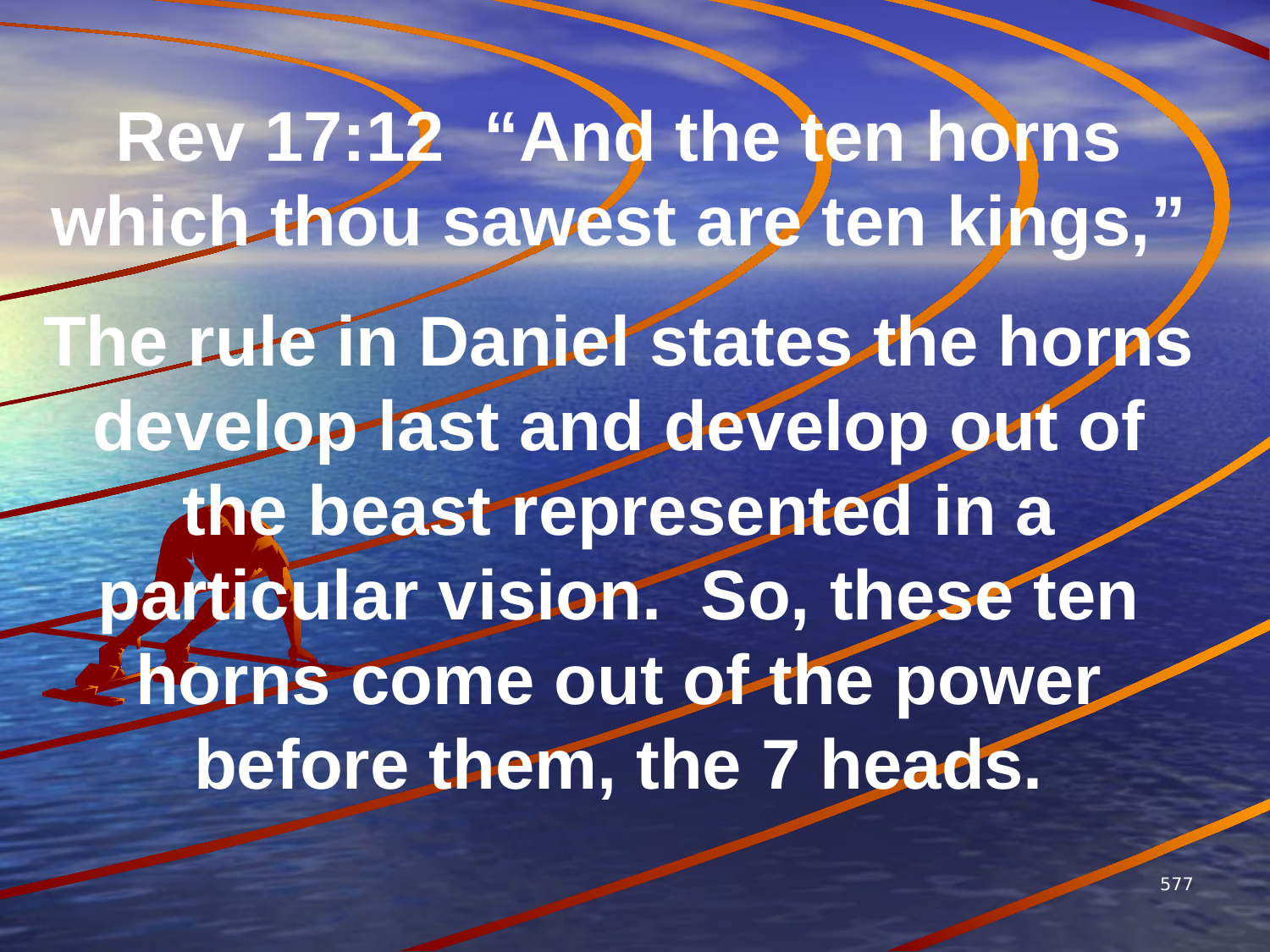

Rev 17:12  “And the ten horns which thou sawest are ten kings,”
The rule in Daniel states the horns develop last and develop out of the beast represented in a particular vision.  So, these ten horns come out of the power before them, the 7 heads.
577